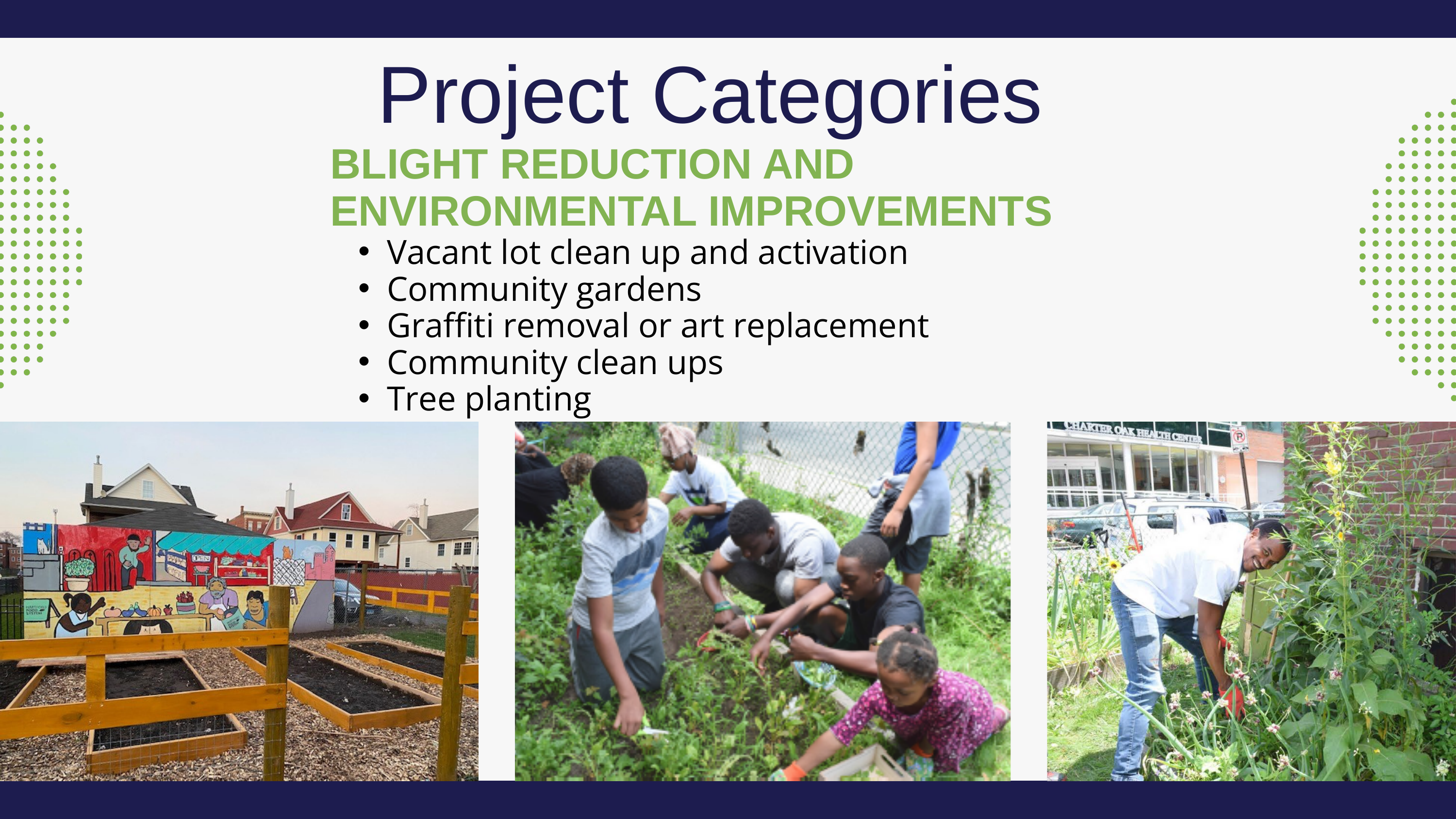

Project Categories

BLIGHT REDUCTION AND
ENVIRONMENTAL IMPROVEMENTS
Vacant lot clean up and activation
Community gardens
Graffiti removal or art replacement
Community clean ups
Tree planting